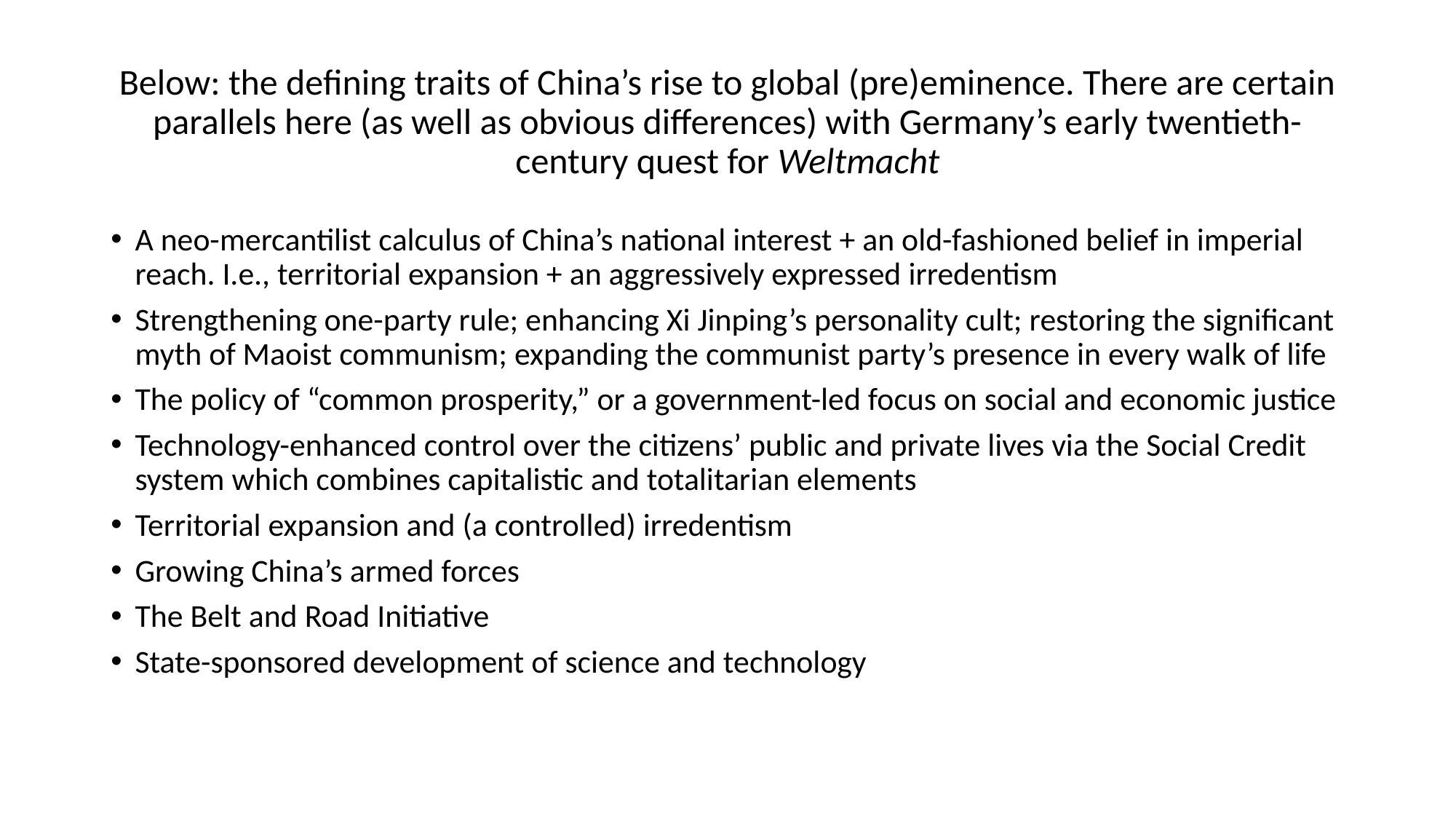

# Below: the defining traits of China’s rise to global (pre)eminence. There are certain parallels here (as well as obvious differences) with Germany’s early twentieth-century quest for Weltmacht
A neo-mercantilist calculus of China’s national interest + an old-fashioned belief in imperial reach. I.e., territorial expansion + an aggressively expressed irredentism
Strengthening one-party rule; enhancing Xi Jinping’s personality cult; restoring the significant myth of Maoist communism; expanding the communist party’s presence in every walk of life
The policy of “common prosperity,” or a government-led focus on social and economic justice
Technology-enhanced control over the citizens’ public and private lives via the Social Credit system which combines capitalistic and totalitarian elements
Territorial expansion and (a controlled) irredentism
Growing China’s armed forces
The Belt and Road Initiative
State-sponsored development of science and technology